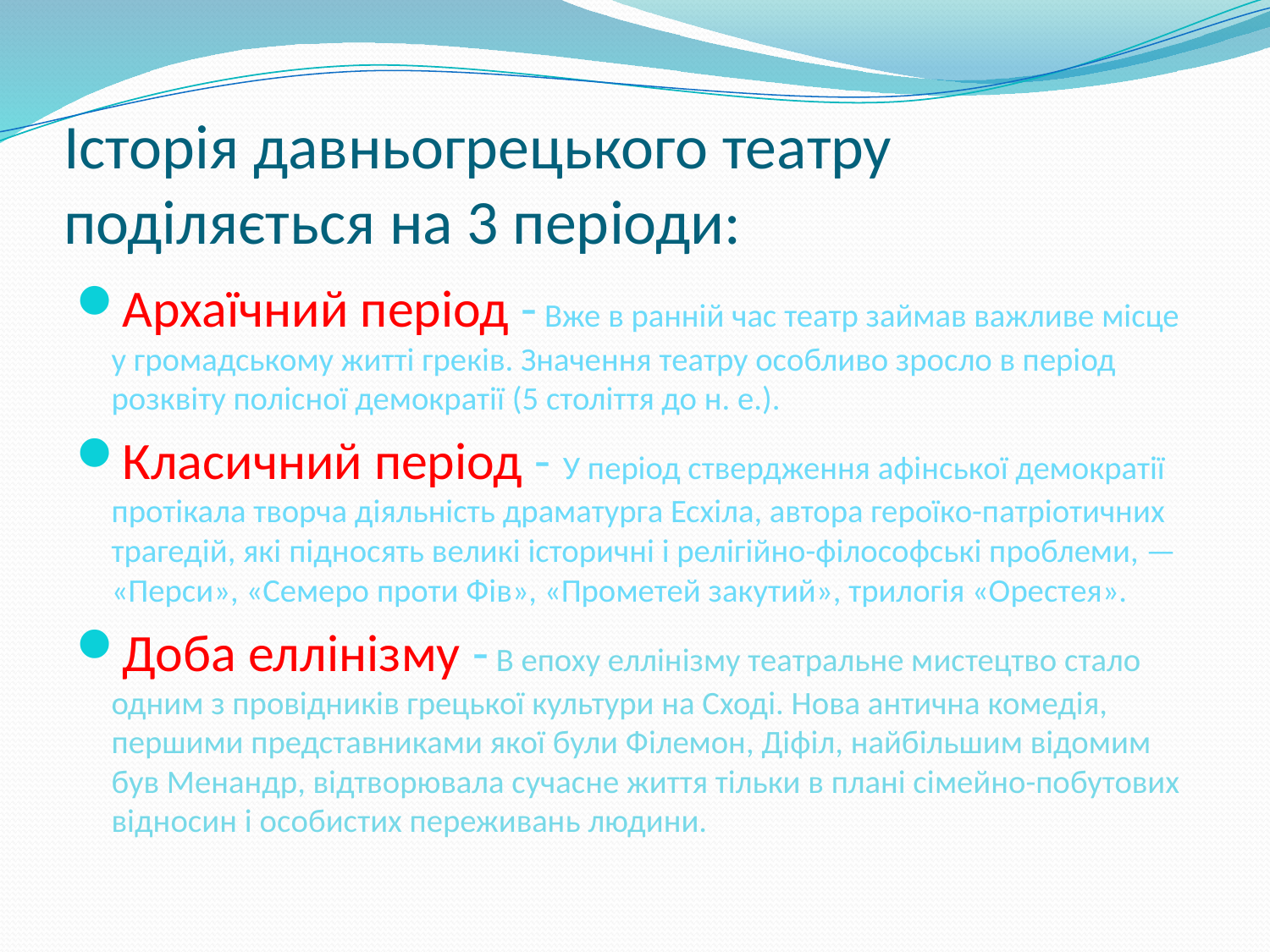

# Історія давньогрецького театру поділяється на 3 періоди:
Архаїчний період - Вже в ранній час театр займав важливе місце у громадському житті греків. Значення театру особливо зросло в період розквіту полісної демократії (5 століття до н. е.).
Класичний період - У період ствердження афінської демократії протікала творча діяльність драматурга Есхіла, автора героїко-патріотичних трагедій, які підносять великі історичні і релігійно-філософські проблеми, — «Перси», «Семеро проти Фів», «Прометей закутий», трилогія «Орестея».
Доба еллінізму - В епоху еллінізму театральне мистецтво стало одним з провідників грецької культури на Сході. Нова антична комедія, першими представниками якої були Філемон, Діфіл, найбільшим відомим був Менандр, відтворювала сучасне життя тільки в плані сімейно-побутових відносин і особистих переживань людини.